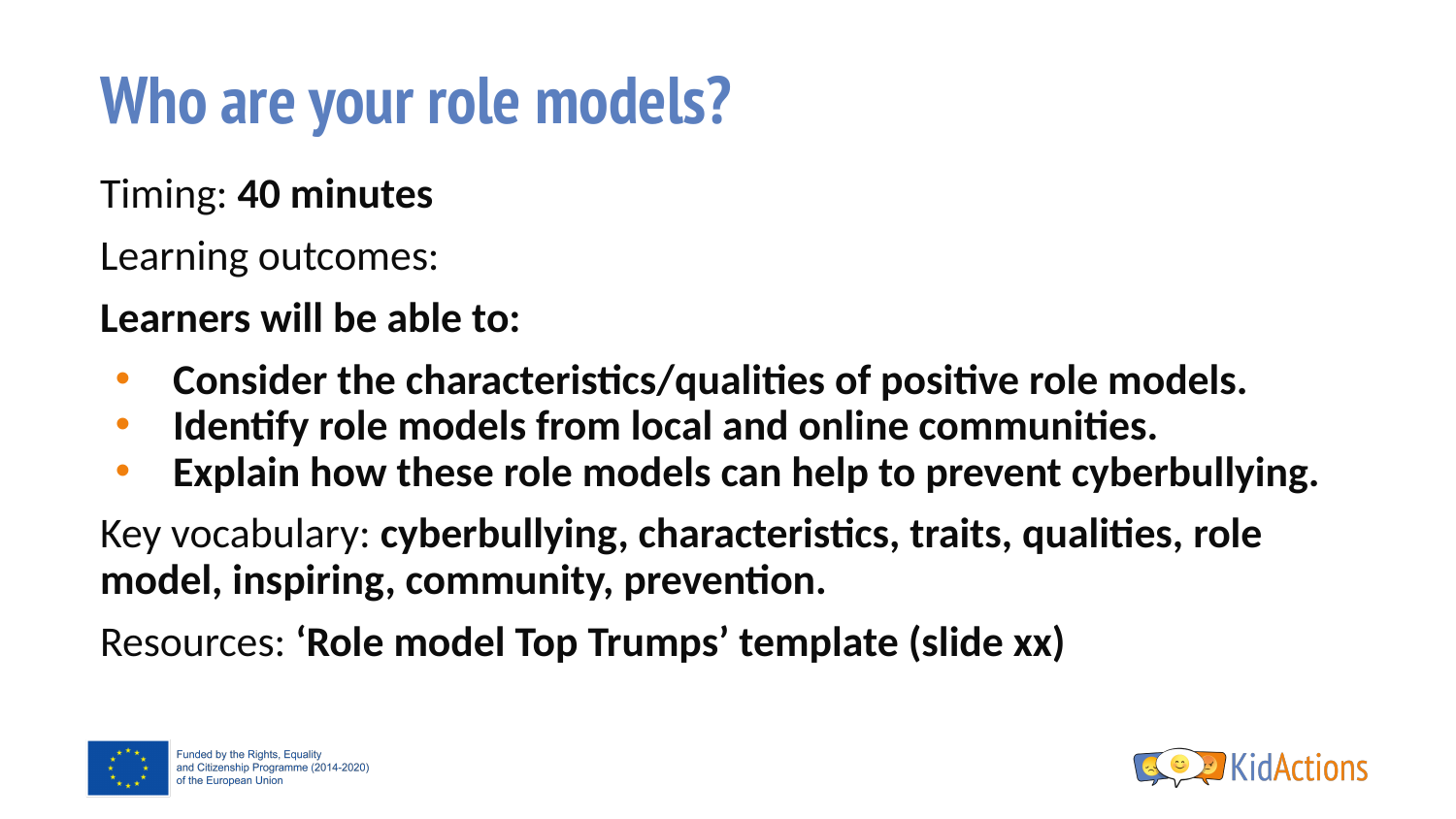

# Who are your role models?
Timing: 40 minutes
Learning outcomes:
Learners will be able to:
Consider the characteristics/qualities of positive role models.
Identify role models from local and online communities.
Explain how these role models can help to prevent cyberbullying.
Key vocabulary: cyberbullying, characteristics, traits, qualities, role model, inspiring, community, prevention.
Resources: ‘Role model Top Trumps’ template (slide xx)